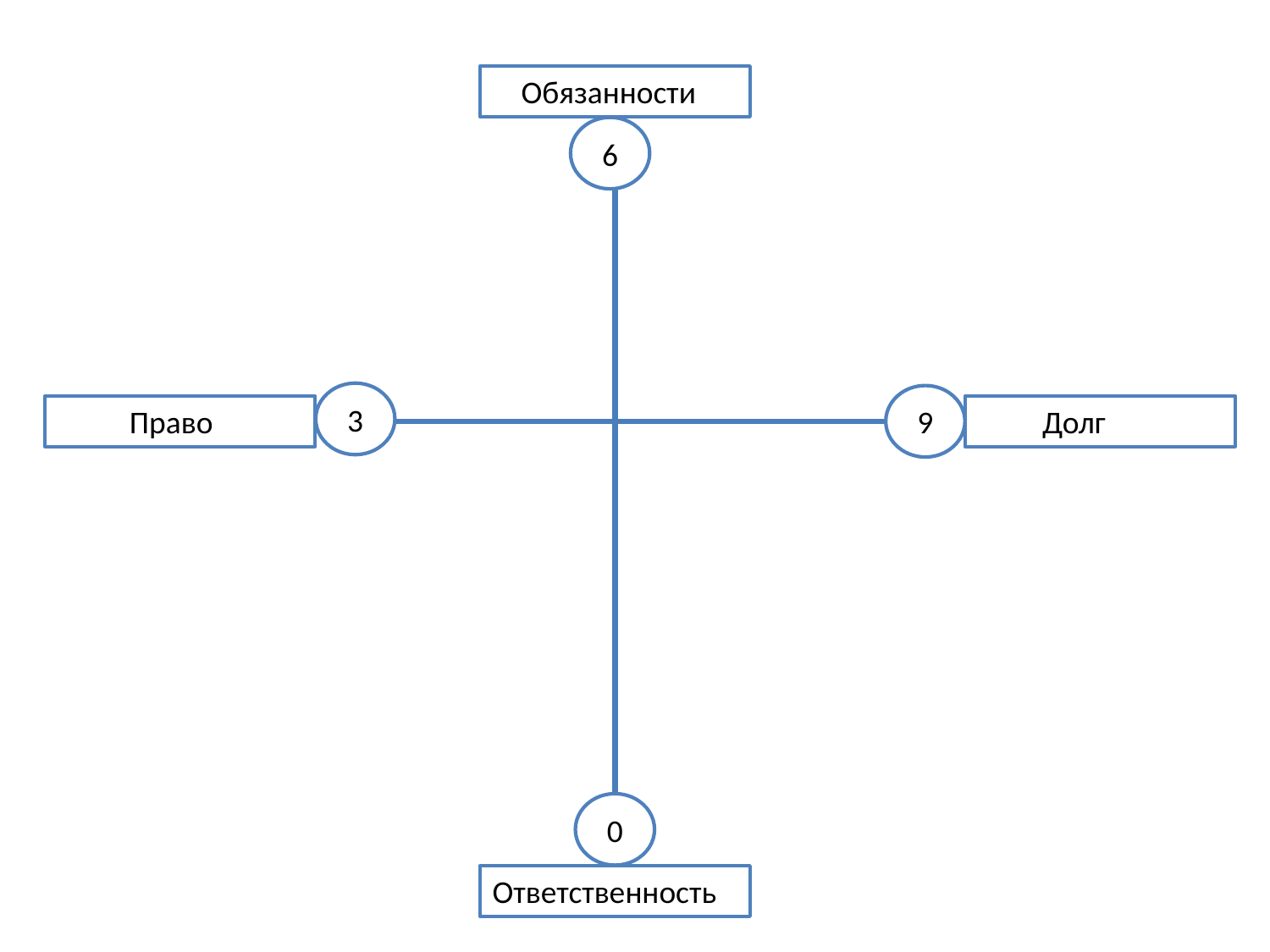

Обязанности
6
3
9
          Право
         Долг
0
Ответственность